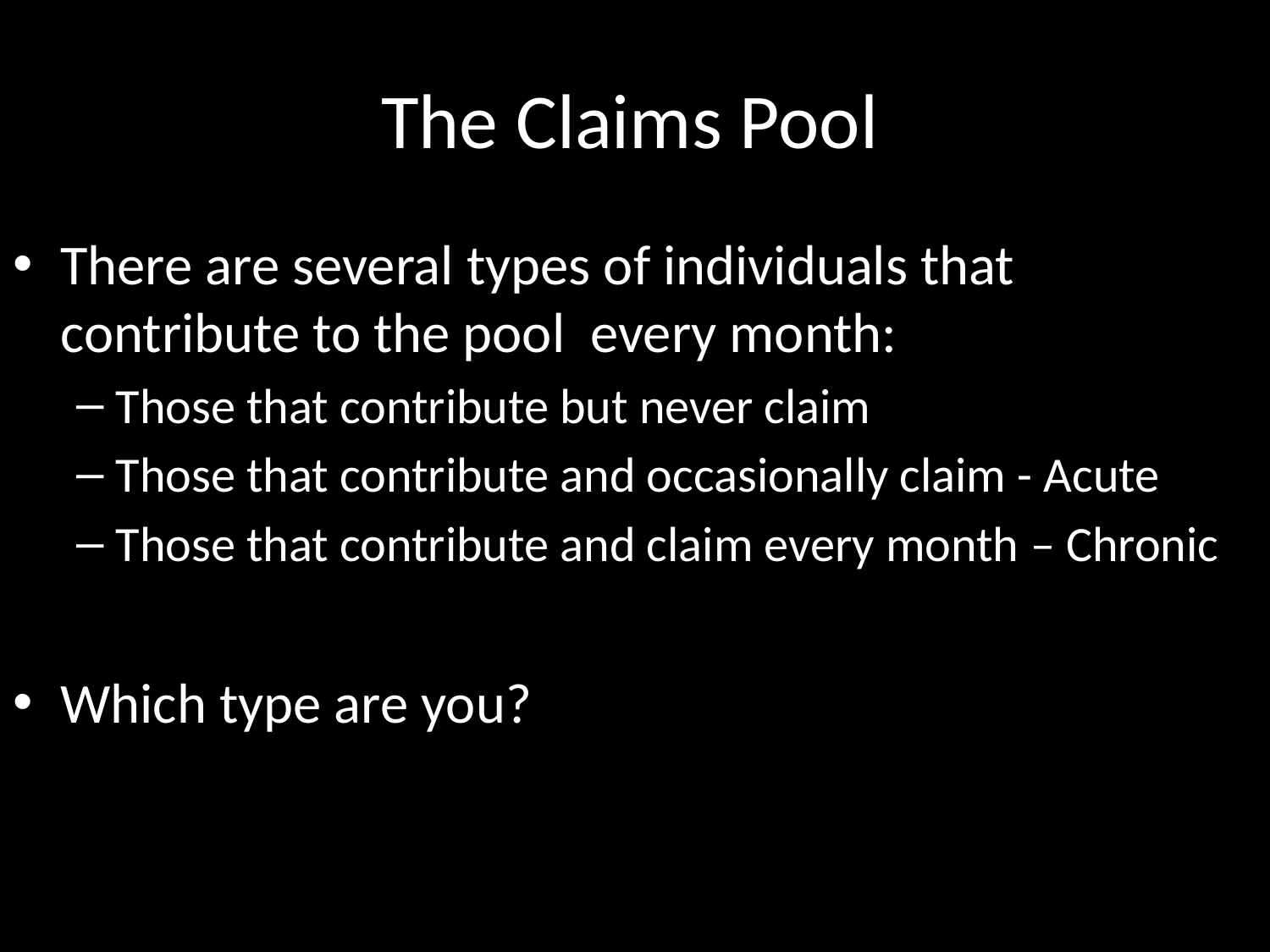

# The Claims Pool
There are several types of individuals that contribute to the pool  every month:
Those that contribute but never claim
Those that contribute and occasionally claim - Acute
Those that contribute and claim every month – Chronic

Which type are you?